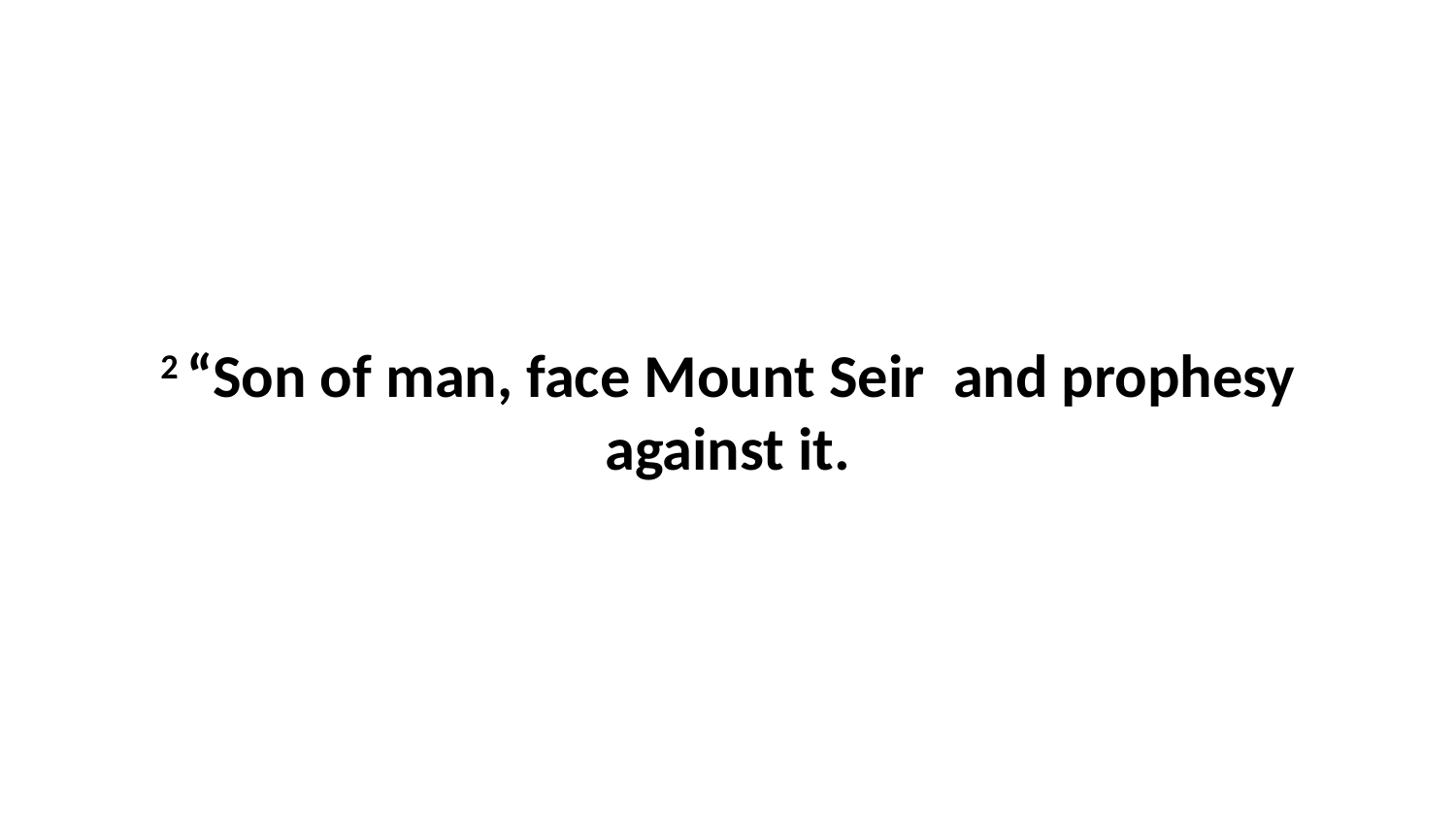

2 “Son of man, face Mount Seir  and prophesy against it.